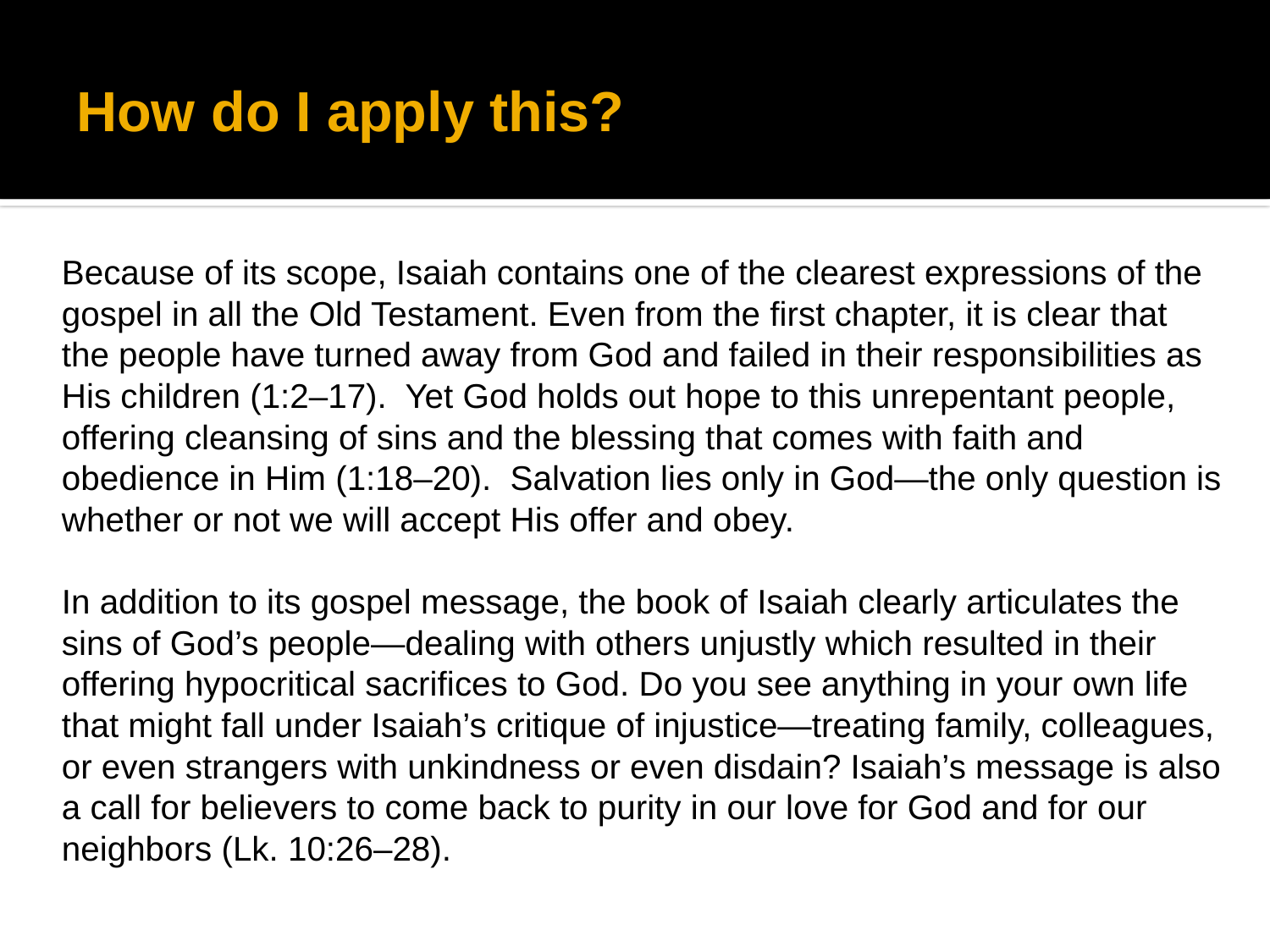

# How do I apply this?
Because of its scope, Isaiah contains one of the clearest expressions of the gospel in all the Old Testament. Even from the first chapter, it is clear that the people have turned away from God and failed in their responsibilities as His children (1:2–17).  Yet God holds out hope to this unrepentant people, offering cleansing of sins and the blessing that comes with faith and obedience in Him (1:18–20).  Salvation lies only in God—the only question is whether or not we will accept His offer and obey.

In addition to its gospel message, the book of Isaiah clearly articulates the sins of God’s people—dealing with others unjustly which resulted in their offering hypocritical sacrifices to God. Do you see anything in your own life that might fall under Isaiah’s critique of injustice—treating family, colleagues, or even strangers with unkindness or even disdain? Isaiah’s message is also a call for believers to come back to purity in our love for God and for our neighbors (Lk. 10:26–28).